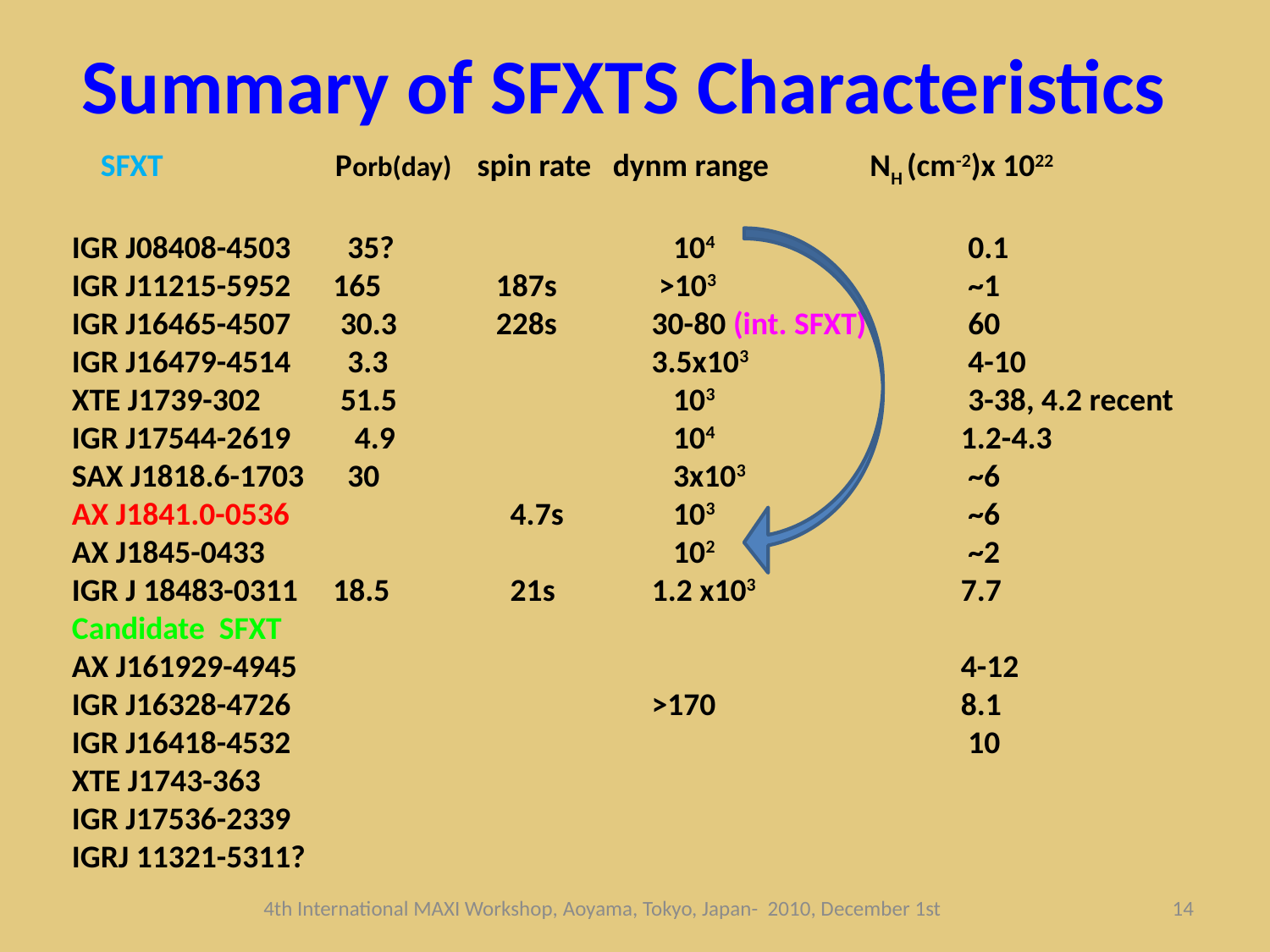

Summary of SFXTS Characteristics
    SFXT 	                   Porb(day)    spin rate   dynm range	     NH (cm-2)x 1022

IGR J08408-4503	   35?		             104 		 0.1
IGR J11215-5952	 165	      187s	           >103		 ~1
IGR J16465-4507	  30.3	      228s	          30-80 (int. SFXT)	 60
IGR J16479-4514	   3.3		          3.5x103 		 4-10
XTE J1739-302	  51.5	 	             103		 3-38, 4.2 recent
IGR J17544-2619	    4.9		             104 		1.2-4.3
SAX J1818.6-1703	   30	 	             3x103		 ~6
AX J1841.0-0536		        4.7s	             103 		 ~6
AX J1845-0433	 		             102		 ~2
IGR J 18483-0311	 18.5	        21s 	          1.2 x103		7.7
Candidate  SFXT
AX J161929-4945						4-12
IGR J16328-4726			          >170		8.1
IGR J16418-4532						 10
XTE J1743-363
IGR J17536-2339
IGRJ 11321-5311?

4th International MAXI Workshop, Aoyama, Tokyo, Japan-  2010, December 1st
14